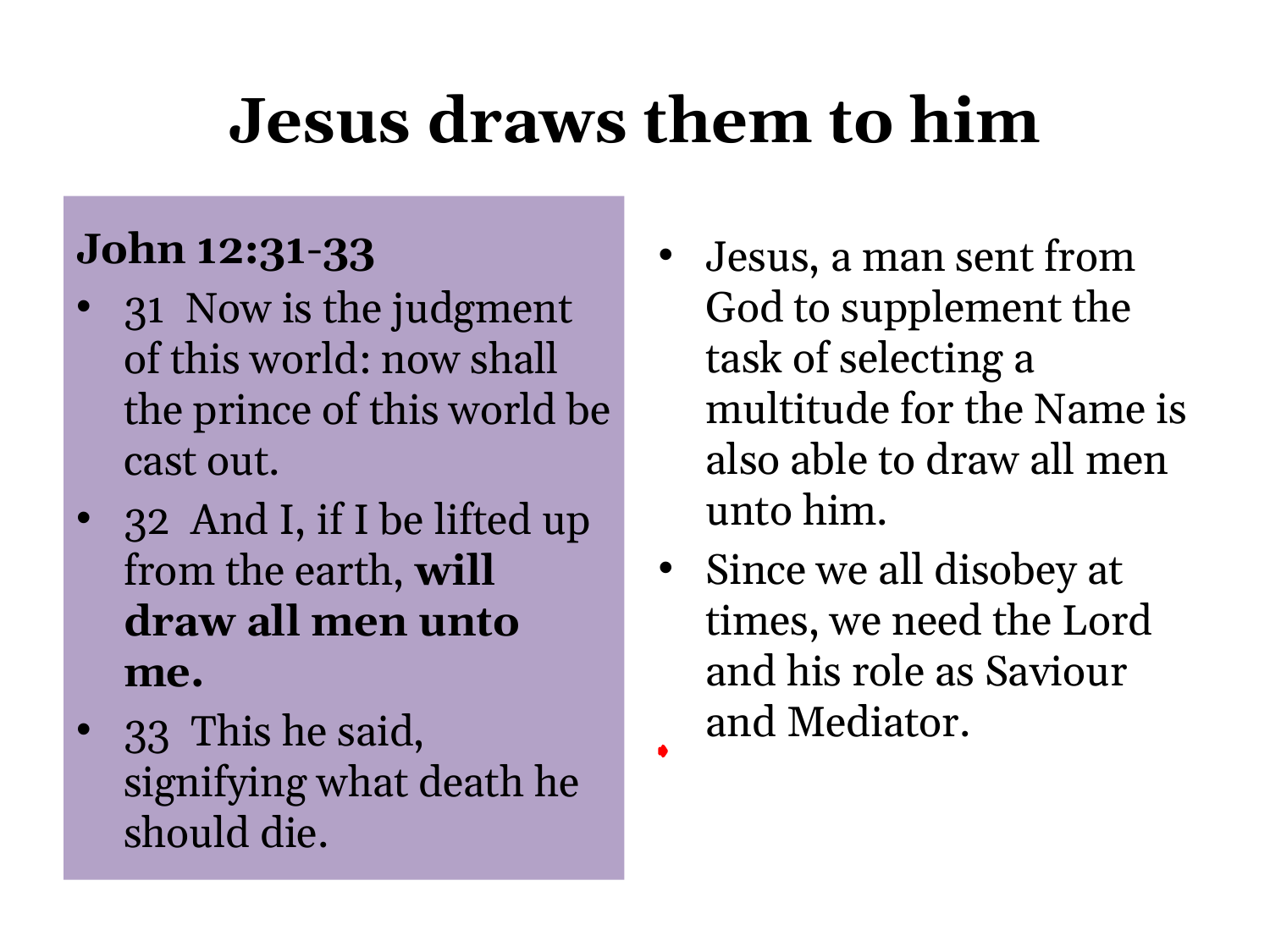

# Jesus draws them to him

John 12:31-33
31  Now is the judgment of this world: now shall the prince of this world be cast out.
32  And I, if I be lifted up from the earth, will draw all men unto me.
33  This he said, signifying what death he should die.

Jesus, a man sent from God to supplement the task of selecting a multitude for the Name is also able to draw all men unto him.
Since we all disobey at times, we need the Lord and his role as Saviour and Mediator.